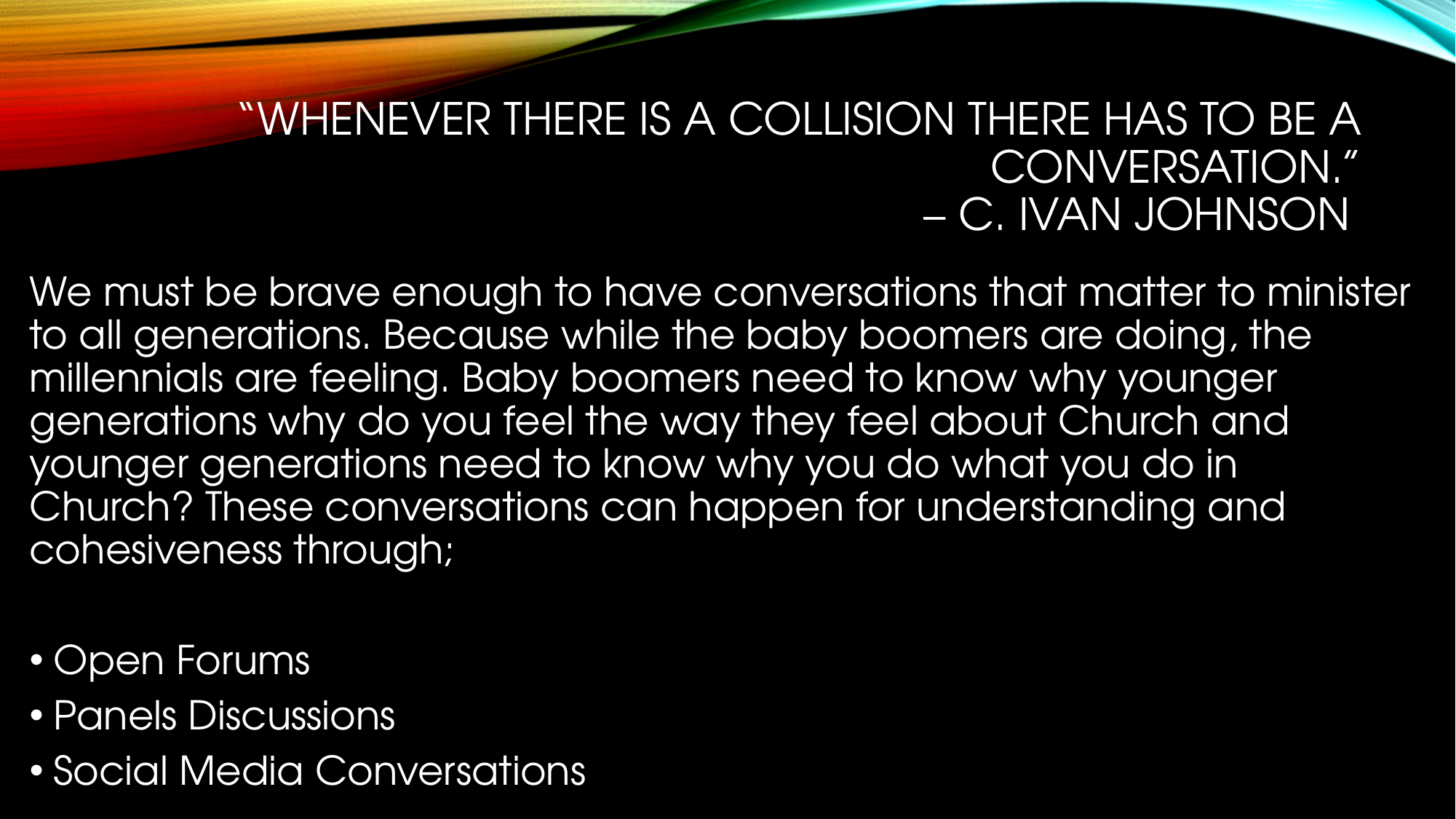

# “Whenever there is a collision there has to be a conversation.” – C. Ivan Johnson
We must be brave enough to have conversations that matter to minister to all generations. Because while the baby boomers are doing, the millennials are feeling. Baby boomers need to know why younger generations why do you feel the way they feel about Church and younger generations need to know why you do what you do in Church? These conversations can happen for understanding and cohesiveness through;

Open Forums
Panels Discussions
Social Media Conversations